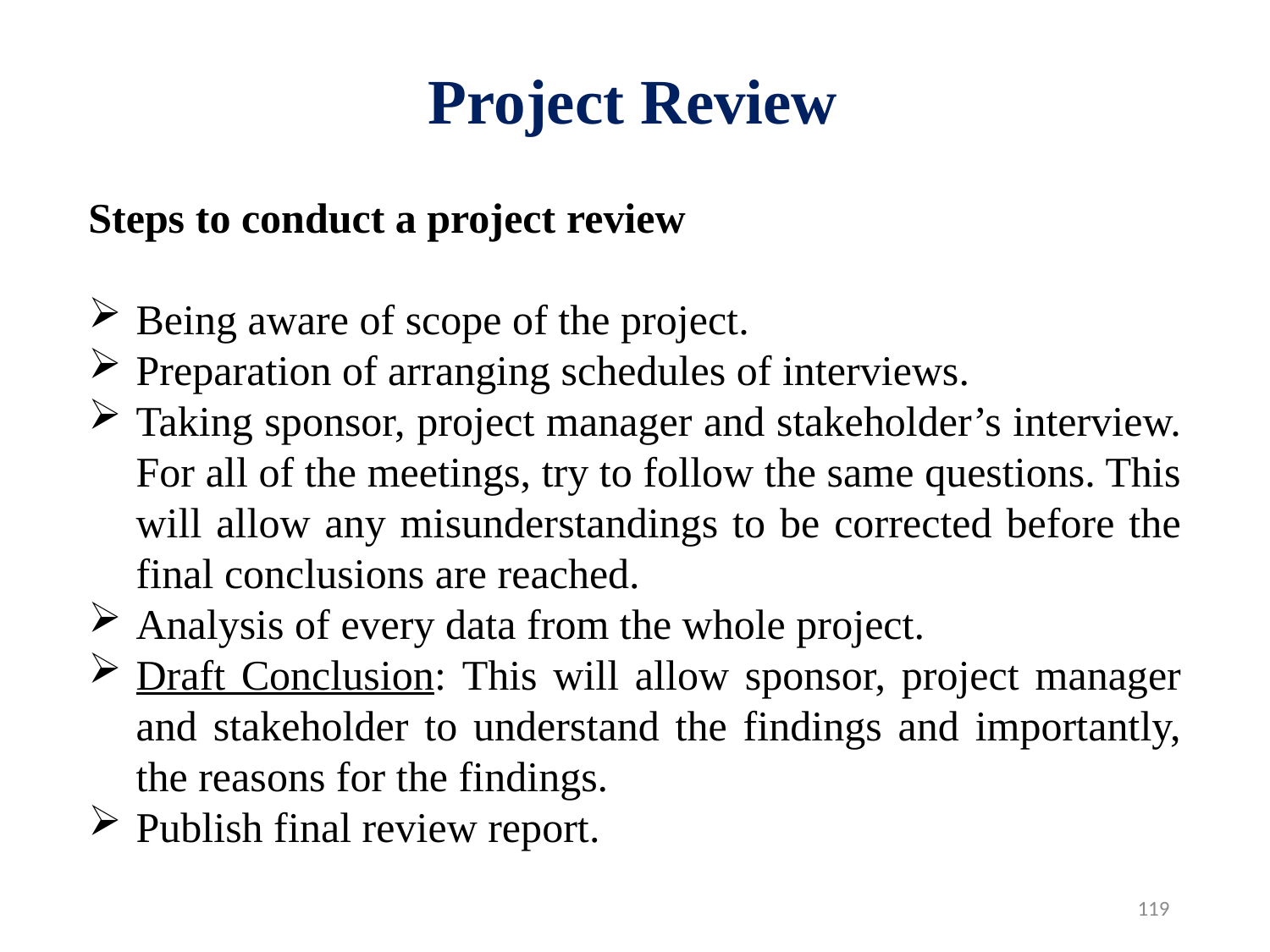

Project Review
Steps to conduct a project review

Being aware of scope of the project.
Preparation of arranging schedules of interviews.
Taking sponsor, project manager and stakeholder’s interview. For all of the meetings, try to follow the same questions. This will allow any misunderstandings to be corrected before the final conclusions are reached.
Analysis of every data from the whole project.
Draft Conclusion: This will allow sponsor, project manager and stakeholder to understand the findings and importantly, the reasons for the findings.
Publish final review report.

119